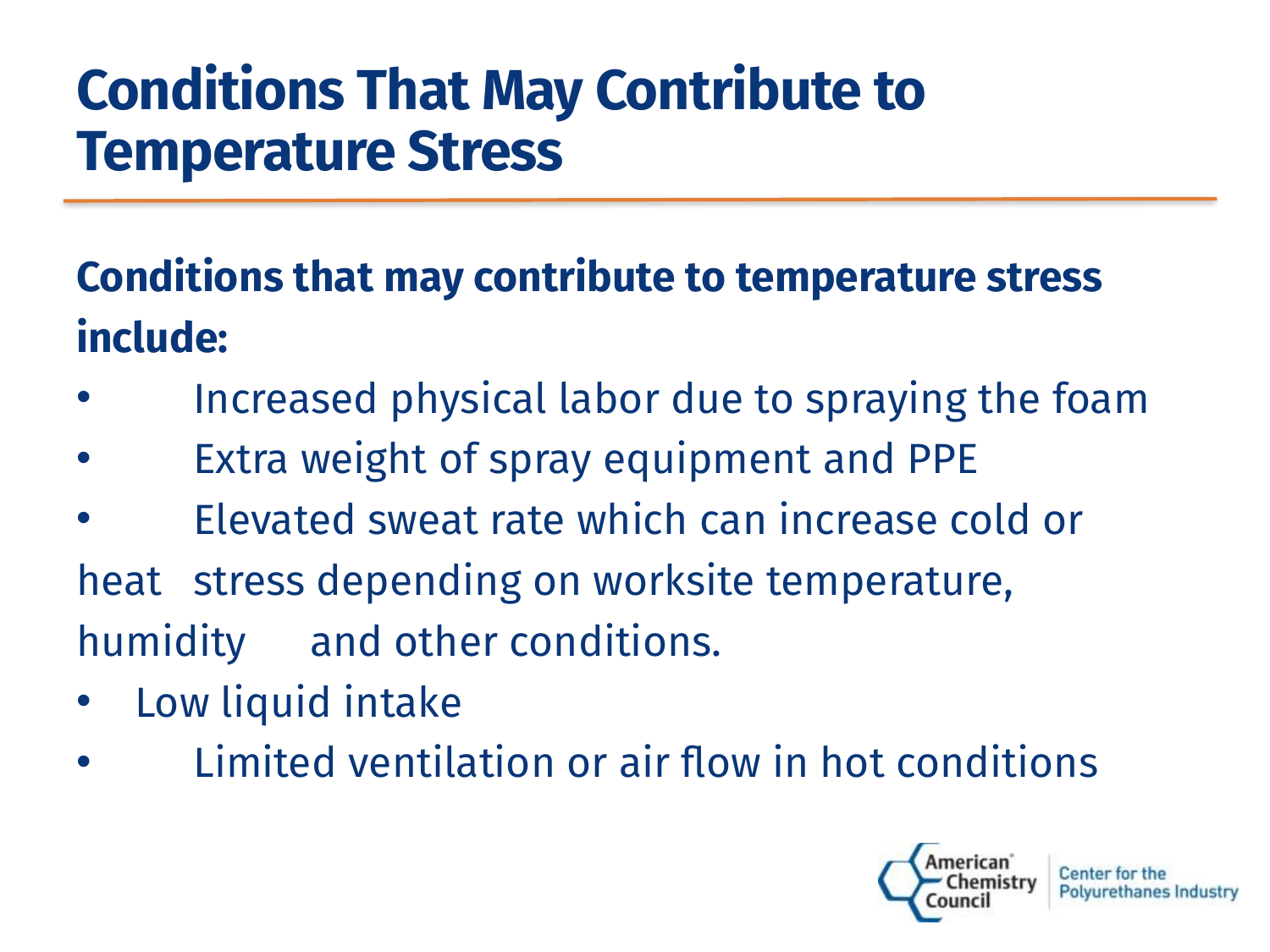

# Conditions That May Contribute to Temperature Stress
Conditions that may contribute to temperature stress include:
 	Increased physical labor due to spraying the foam
 	Extra weight of spray equipment and PPE
 	Elevated sweat rate which can increase cold or heat 	stress depending on worksite temperature, humidity 	and other conditions.
    Low liquid intake
 	Limited ventilation or air flow in hot conditions